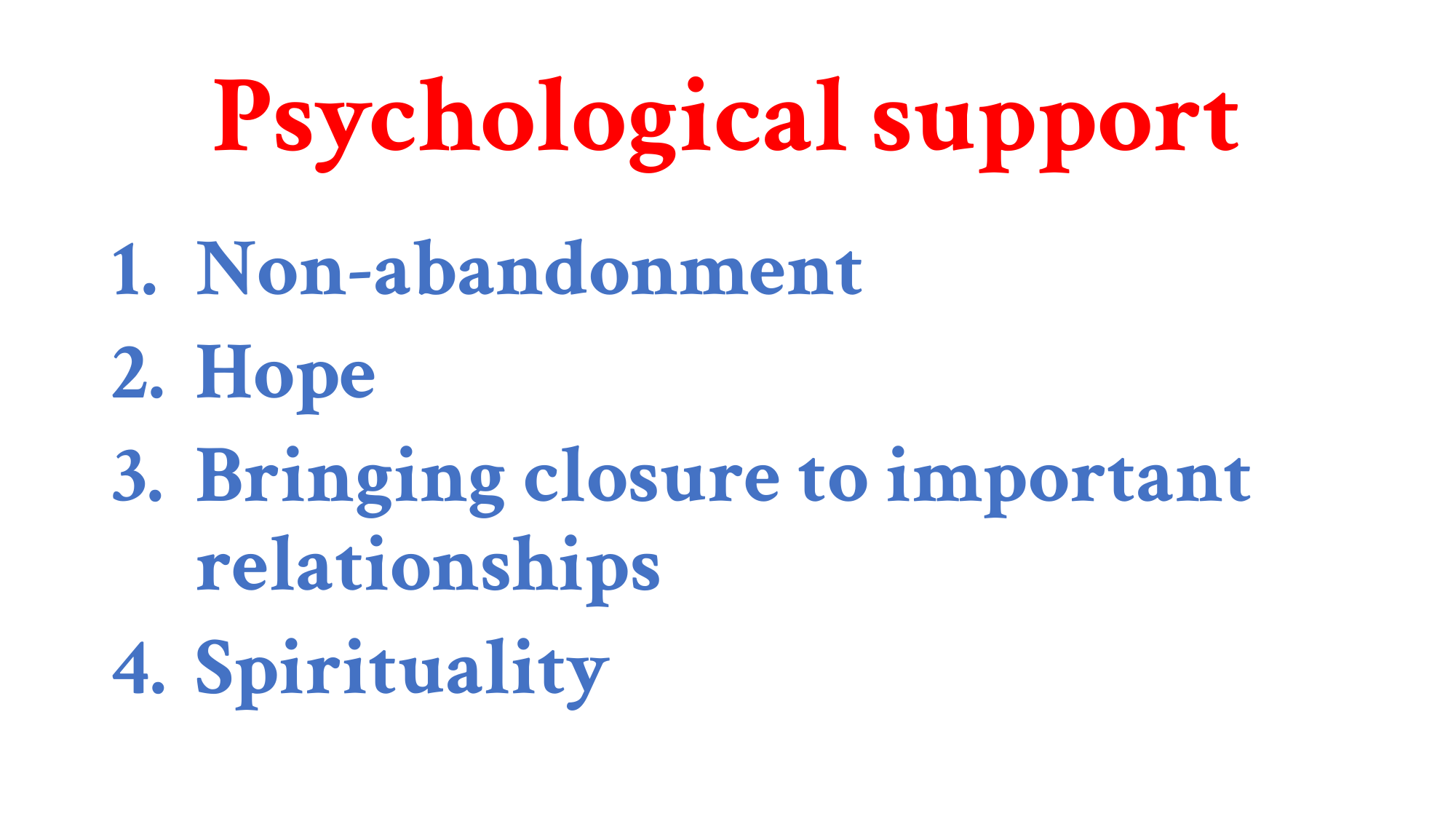

# Psychological support
Non-abandonment
Hope
Bringing closure to important relationships
Spirituality